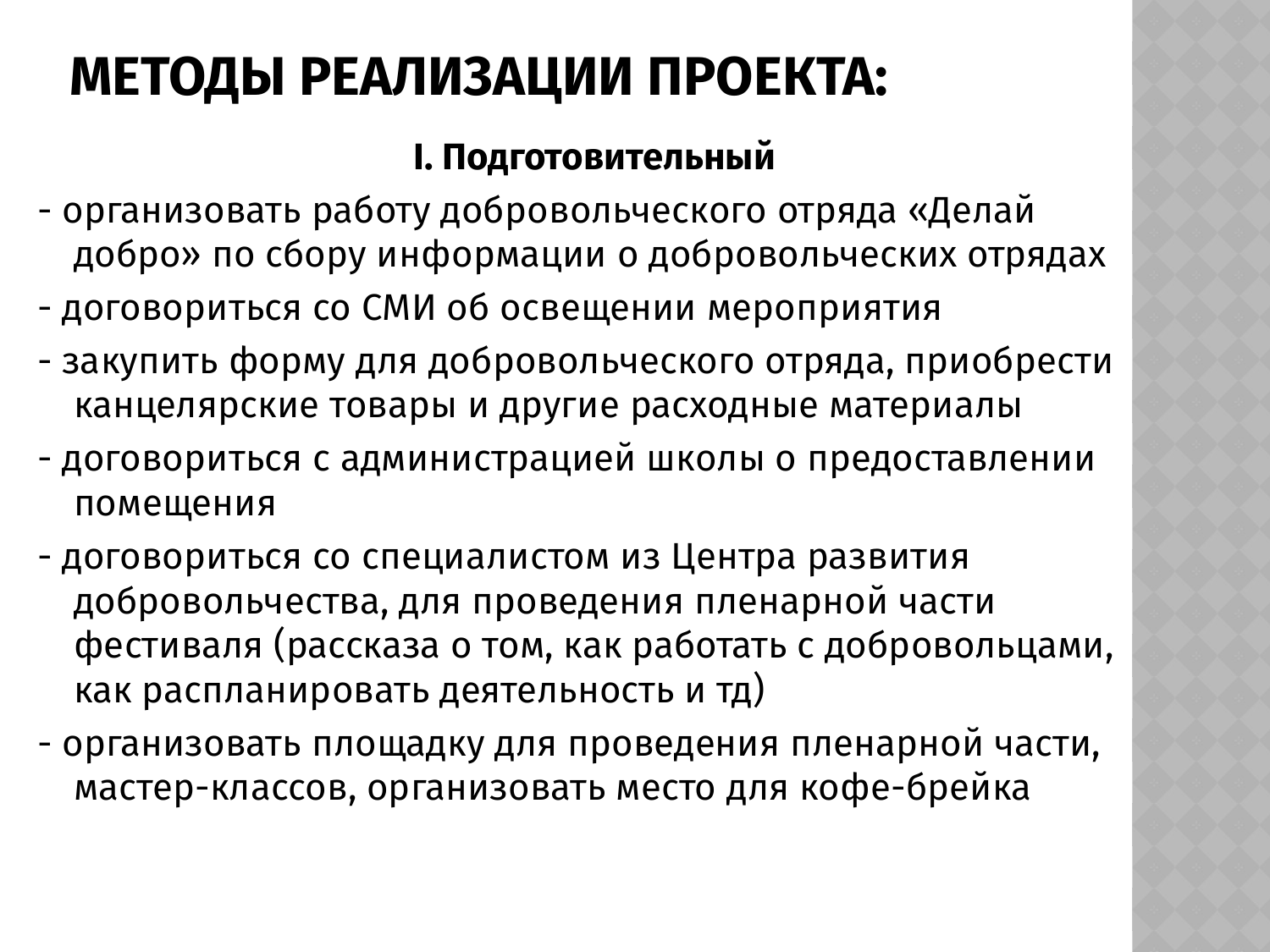

# Методы реализации проекта:
   I. Подготовительный
- организовать работу добровольческого отряда «Делай добро» по сбору информации о добровольческих отрядах
- договориться со СМИ об освещении мероприятия
- закупить форму для добровольческого отряда, приобрести канцелярские товары и другие расходные материалы
- договориться с администрацией школы о предоставлении помещения
- договориться со специалистом из Центра развития добровольчества, для проведения пленарной части фестиваля (рассказа о том, как работать с добровольцами, как распланировать деятельность и тд)
- организовать площадку для проведения пленарной части, мастер-классов, организовать место для кофе-брейка